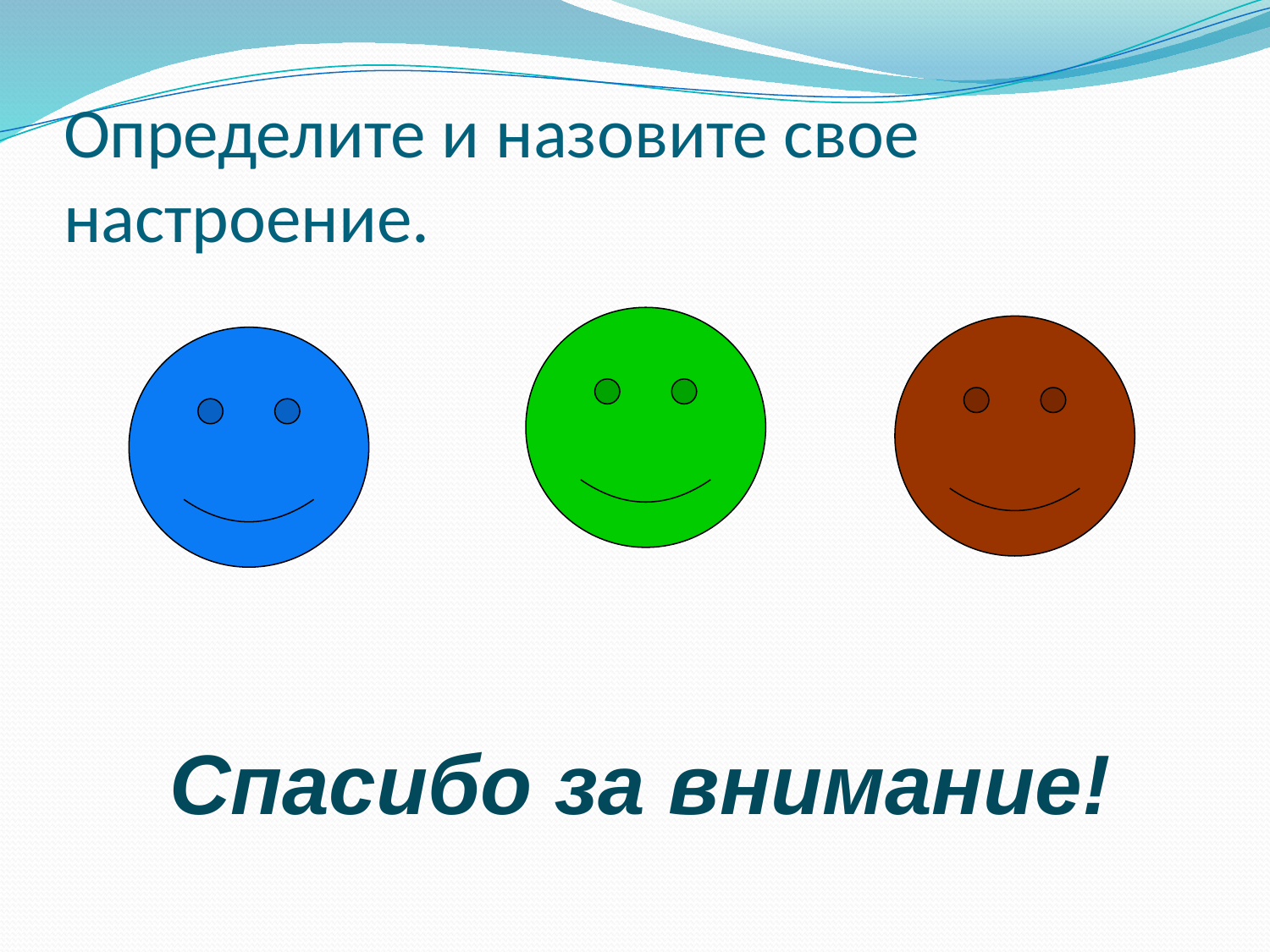

# Определите и назовите свое настроение.

Спасибо за внимание!